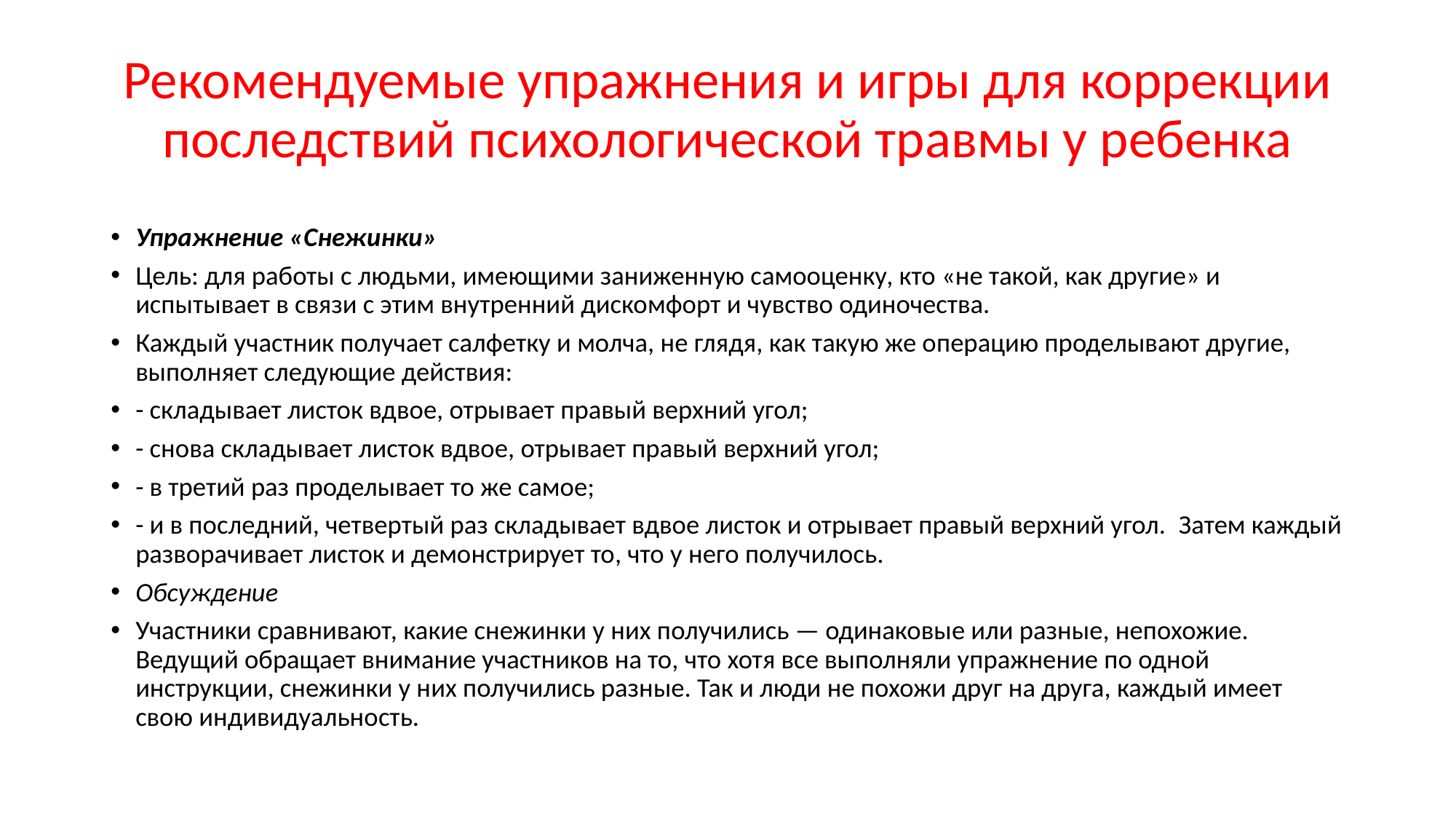

# Рекомендуемые упражнения и игры для коррекции последствий психологической травмы у ребенка
Упражнение «Снежинки»
Цель: для работы с людьми, имеющими заниженную самооценку, кто «не такой, как другие» и испытывает в связи с этим внутренний дискомфорт и чувство одиночества.
Каждый участник получает салфетку и молча, не глядя, как такую же операцию проделывают другие, выполняет следующие действия:
- складывает листок вдвое, отрывает правый верхний угол;
- снова складывает листок вдвое, отрывает правый верхний угол;
- в третий раз проделывает то же самое;
- и в последний, четвертый раз складывает вдвое листок и отрывает правый верхний угол.  Затем каждый разворачивает листок и демонстрирует то, что у него получилось.
Обсуждение
Участники сравнивают, какие снежинки у них получились — одинаковые или разные, непохожие. Ведущий обращает внимание участников на то, что хотя все выполняли упражнение по одной инструкции, снежинки у них получились разные. Так и люди не похожи друг на друга, каждый имеет свою индивидуальность.